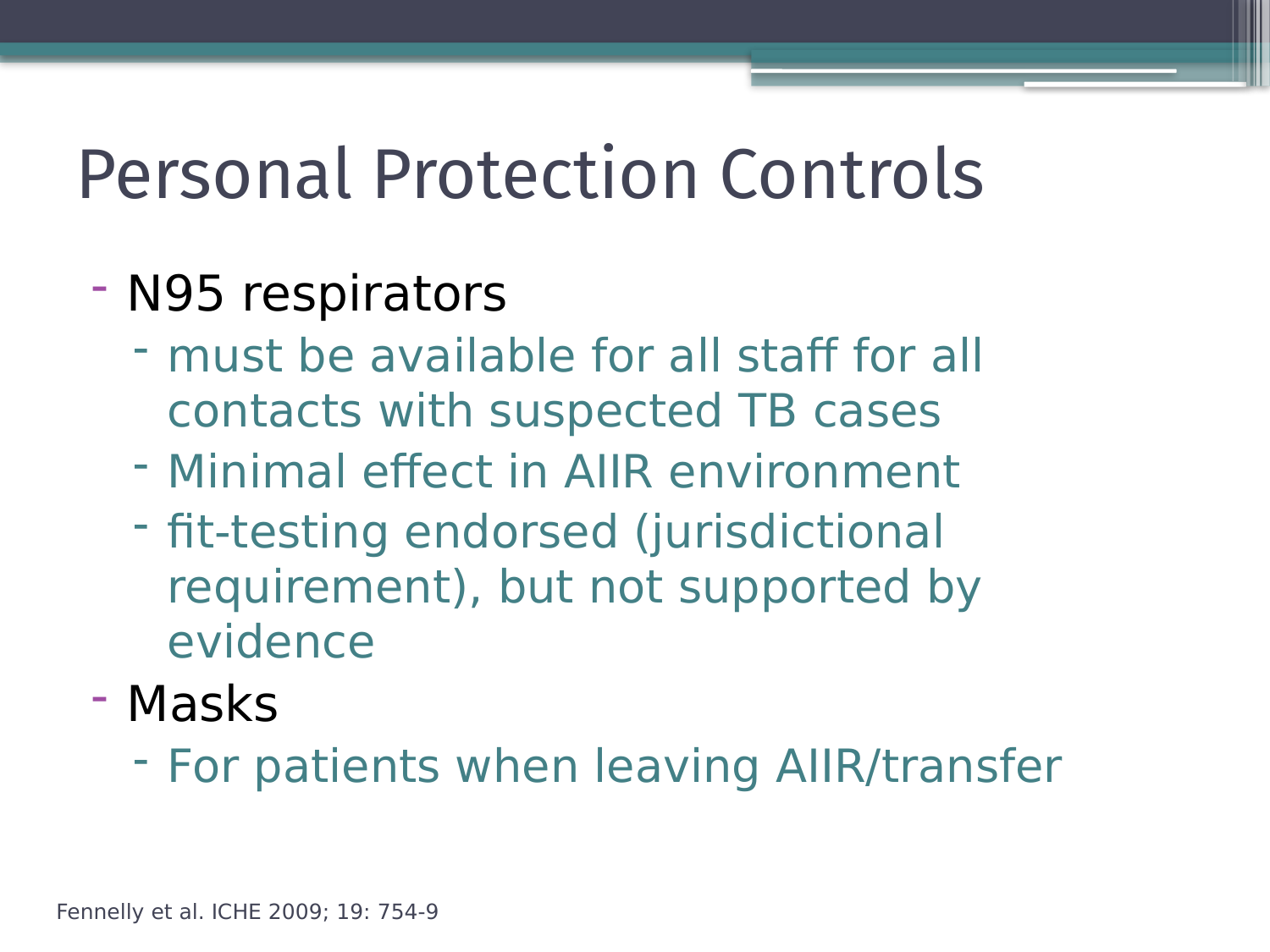

Personal Protection Controls
N95 respirators
must be available for all staff for all contacts with suspected TB cases
Minimal effect in AIIR environment
fit-testing endorsed (jurisdictional requirement), but not supported by evidence
Masks
For patients when leaving AIIR/transfer

Fennelly et al. ICHE 2009; 19: 754-9